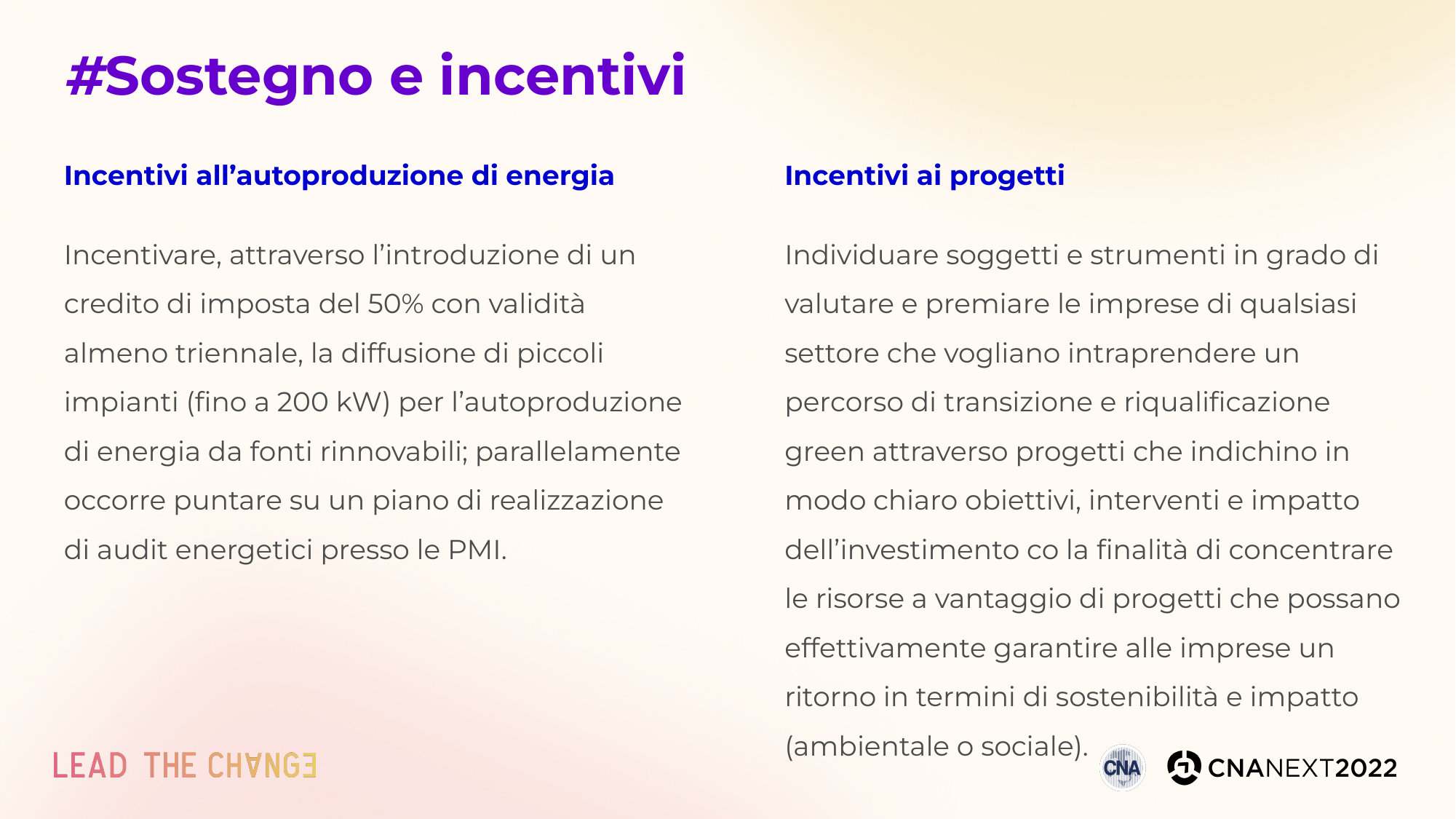

# #Sostegno e incentivi
Incentivi all’autoproduzione di energia

Incentivare, attraverso l’introduzione di un credito di imposta del 50% con validità almeno triennale, la diffusione di piccoli impianti (fino a 200 kW) per l’autoproduzione di energia da fonti rinnovabili; parallelamente occorre puntare su un piano di realizzazione di audit energetici presso le PMI.

Incentivi ai progetti

Individuare soggetti e strumenti in grado di valutare e premiare le imprese di qualsiasi settore che vogliano intraprendere un percorso di transizione e riqualificazione green attraverso progetti che indichino in modo chiaro obiettivi, interventi e impatto dell’investimento co la finalità di concentrare le risorse a vantaggio di progetti che possano effettivamente garantire alle imprese un ritorno in termini di sostenibilità e impatto (ambientale o sociale).